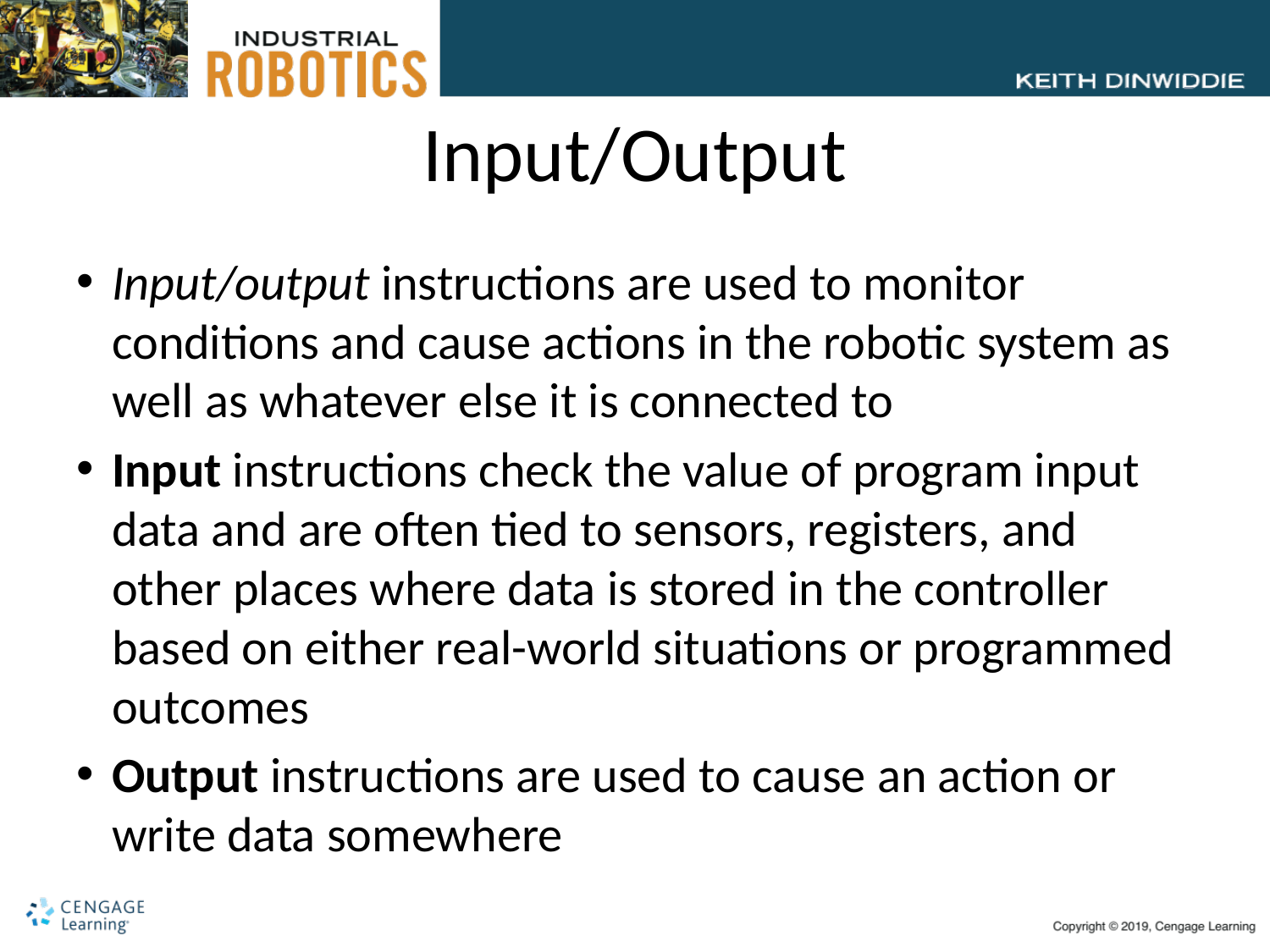

# Input/Output
Input/output instructions are used to monitor conditions and cause actions in the robotic system as well as whatever else it is connected to
Input instructions check the value of program input data and are often tied to sensors, registers, and other places where data is stored in the controller based on either real-world situations or programmed outcomes
Output instructions are used to cause an action or write data somewhere